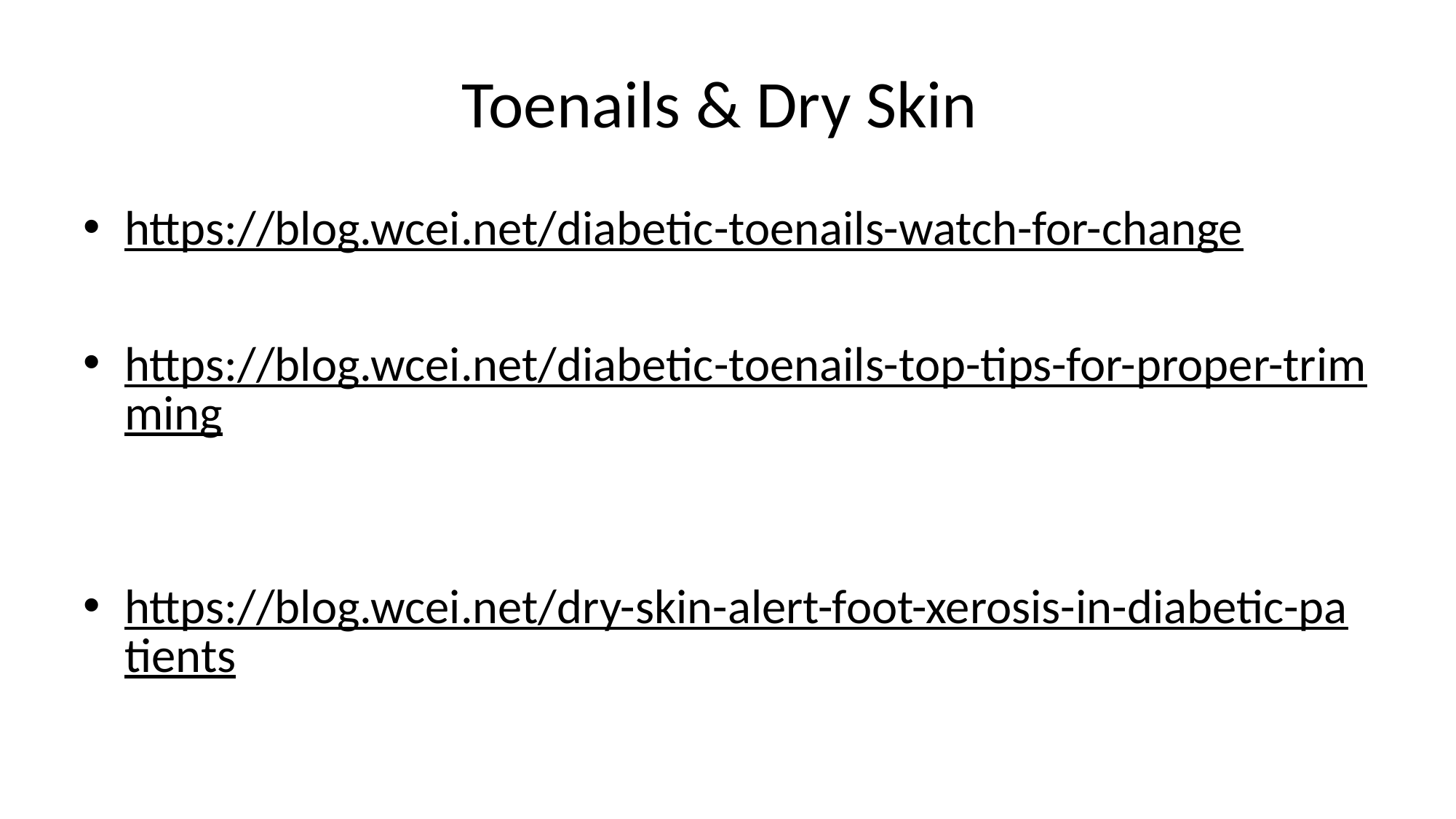

# Toenails & Dry Skin
https://blog.wcei.net/diabetic-toenails-watch-for-change

https://blog.wcei.net/diabetic-toenails-top-tips-for-proper-trimming

https://blog.wcei.net/dry-skin-alert-foot-xerosis-in-diabetic-patients